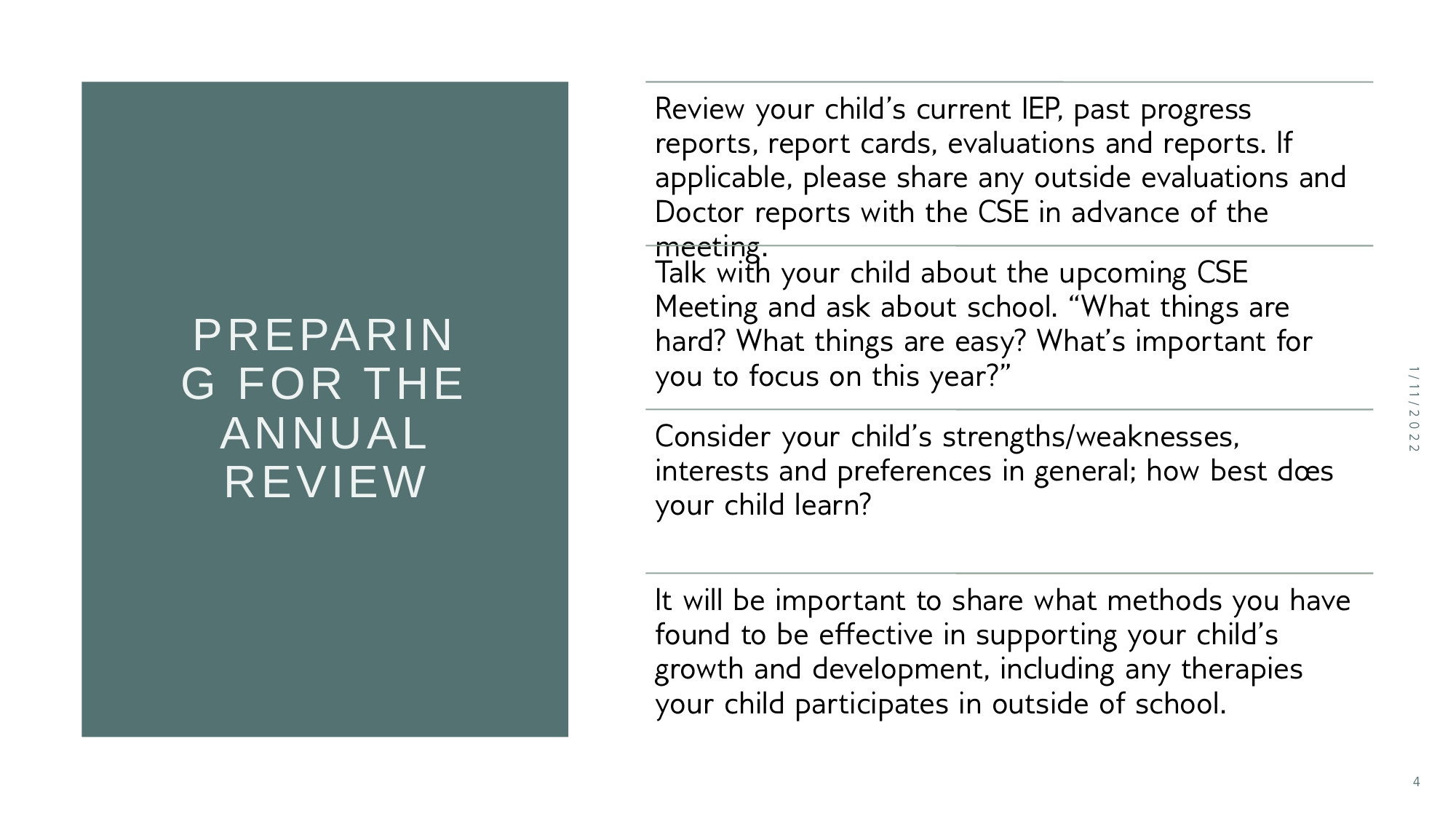

Review your child’s current IEP, past progress reports, report cards, evaluations and reports. If applicable, please share any outside evaluations and Doctor reports with the CSE in advance of the meeting.
Talk with your child about the upcoming CSE Meeting and ask about school. “What things are hard? What things are easy? What’s important for you to focus on this year?”
Consider your child’s strengths/weaknesses, interests and preferences in general; how best does your child learn?
It will be important to share what methods you have found to be effective in supporting your child’s growth and development, including any therapies your child participates in outside of school.
# Preparing for the Annual Review
1/11/2022
4